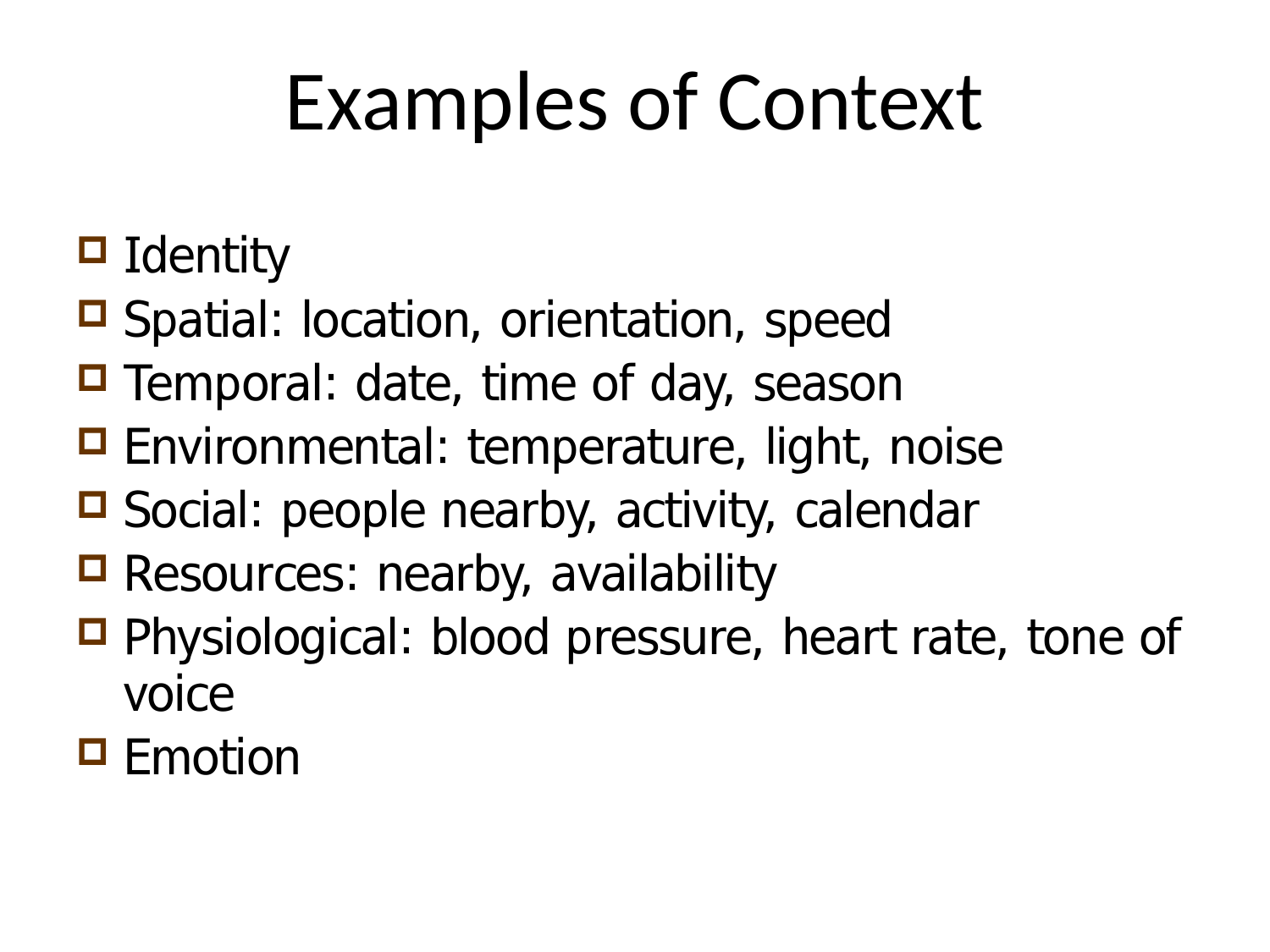

# Examples of Context
Identity
Spatial: location, orientation, speed
Temporal: date, time of day, season
Environmental: temperature, light, noise
Social: people nearby, activity, calendar
Resources: nearby, availability
Physiological: blood pressure, heart rate, tone of voice
Emotion